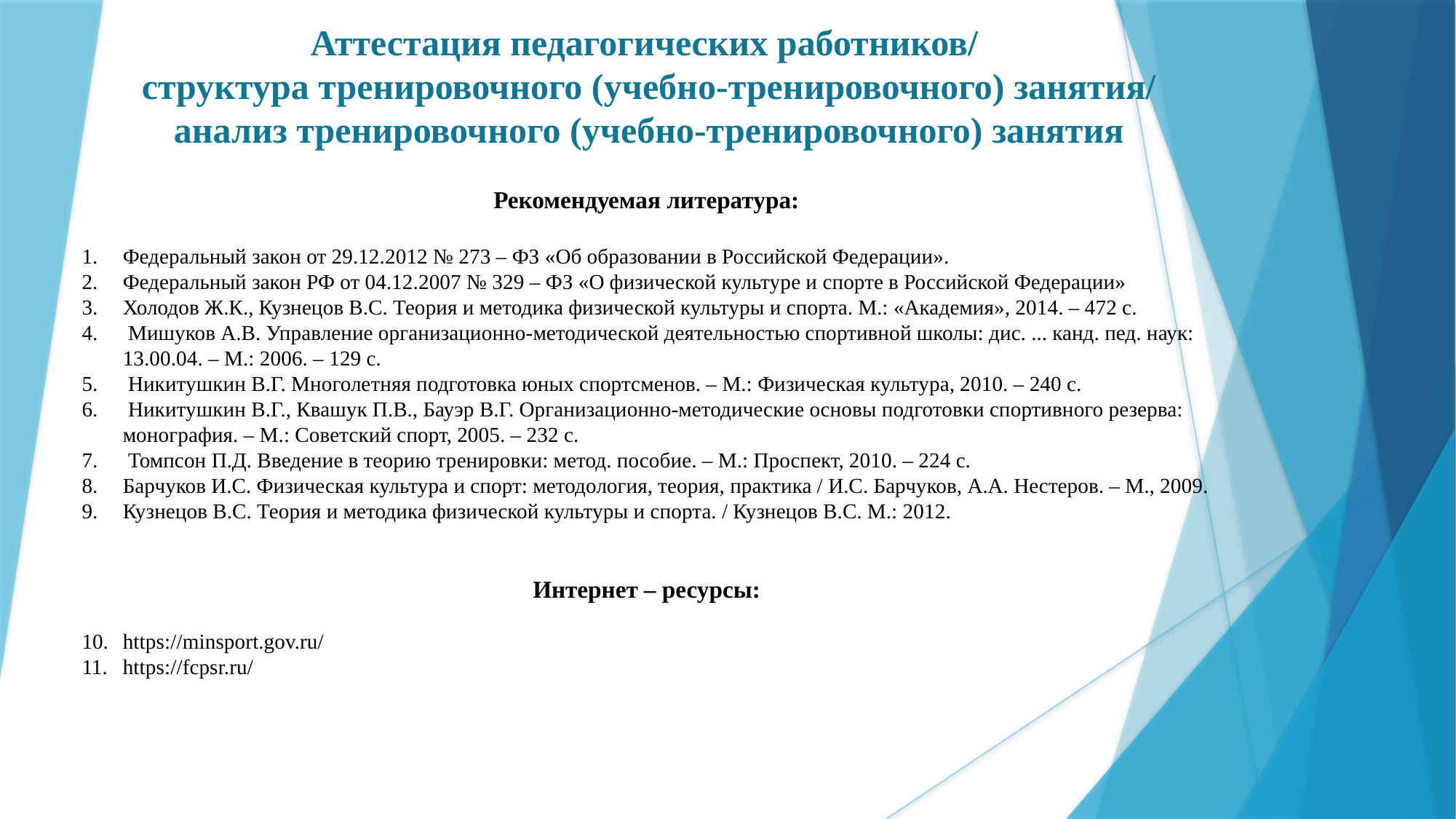

Аттестация педагогических работников/
структура тренировочного (учебно-тренировочного) занятия/
анализ тренировочного (учебно-тренировочного) занятия

Рекомендуемая литература:

Федеральный закон от 29.12.2012 № 273 – ФЗ «Об образовании в Российской Федерации».
Федеральный закон РФ от 04.12.2007 № 329 – ФЗ «О физической культуре и спорте в Российской Федерации»
Холодов Ж.К., Кузнецов В.С. Теория и методика физической культуры и спорта. М.: «Академия», 2014. – 472 с.
 Мишуков А.В. Управление организационно-методической деятельностью спортивной школы: дис. ... канд. пед. наук: 13.00.04. – М.: 2006. – 129 с.
 Никитушкин В.Г. Многолетняя подготовка юных спортсменов. – М.: Физическая культура, 2010. – 240 с.
 Никитушкин В.Г., Квашук П.В., Бауэр В.Г. Организационно-методические основы подготовки спортивного резерва: монография. – М.: Советский спорт, 2005. – 232 с.
 Томпсон П.Д. Введение в теорию тренировки: метод. пособие. – М.: Проспект, 2010. – 224 с.
Барчуков И.С. Физическая культура и спорт: методология, теория, практика / И.С. Барчуков, А.А. Нестеров. – М., 2009.
Кузнецов В.С. Теория и методика физической культуры и спорта. / Кузнецов В.С. М.: 2012.

Интернет – ресурсы:

https://minsport.gov.ru/
https://fcpsr.ru/